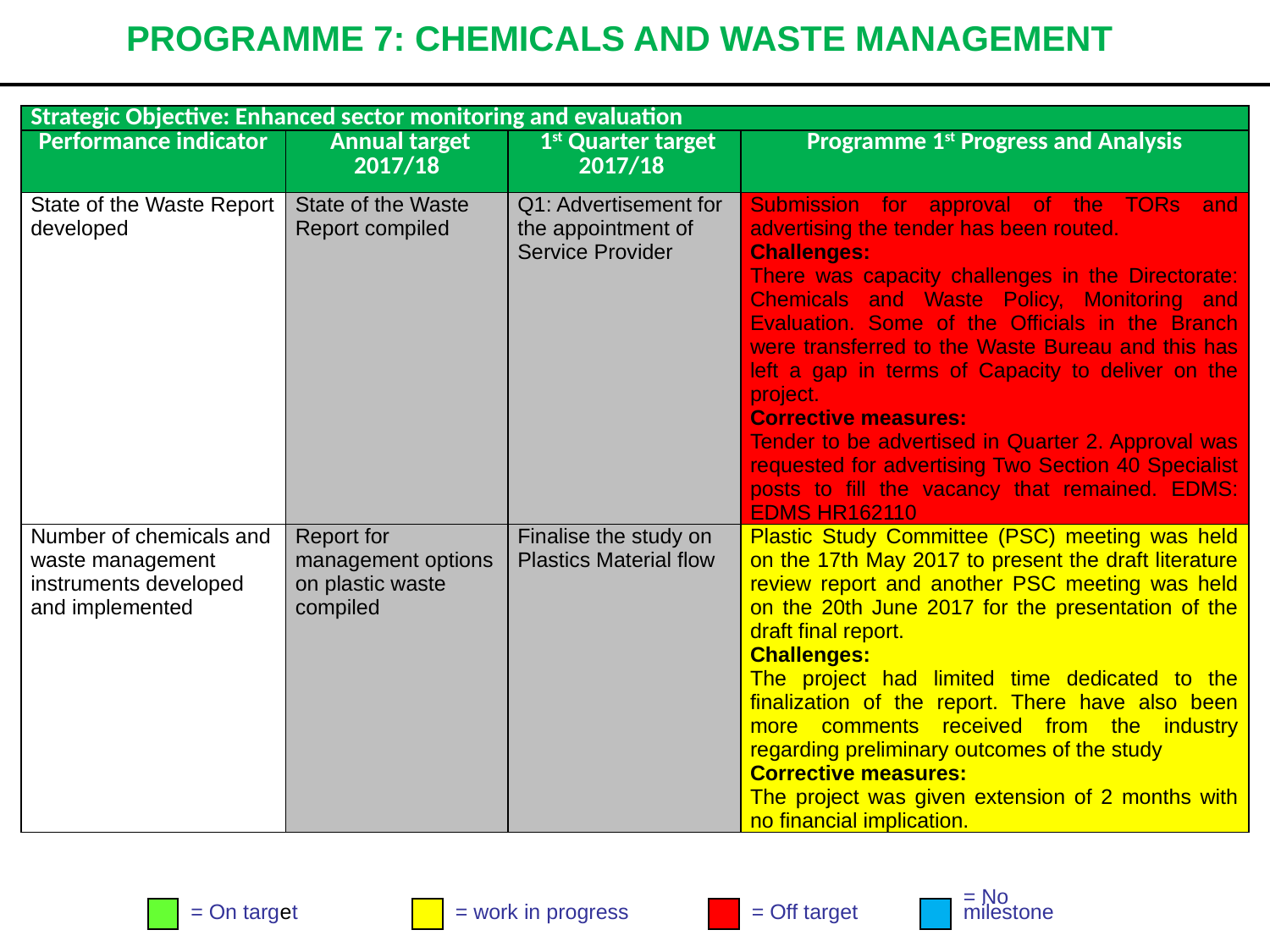

# PROGRAMME 7: CHEMICALS AND WASTE MANAGEMENT

| Strategic Objective: Enhanced sector monitoring and evaluation |  |  |  |
| --- | --- | --- | --- |
| Performance indicator | Annual target 2017/18 | 1st Quarter target 2017/18 | Programme 1st Progress and Analysis |
| State of the Waste Report developed | State of the Waste Report compiled | Q1: Advertisement for the appointment of Service Provider | Submission for approval of the TORs and advertising the tender has been routed. Challenges: There was capacity challenges in the Directorate: Chemicals and Waste Policy, Monitoring and Evaluation. Some of the Officials in the Branch were transferred to the Waste Bureau and this has left a gap in terms of Capacity to deliver on the project. Corrective measures: Tender to be advertised in Quarter 2. Approval was requested for advertising Two Section 40 Specialist posts to fill the vacancy that remained. EDMS: EDMS HR162110 |
| Number of chemicals and waste management instruments developed and implemented | Report for management options on plastic waste compiled | Finalise the study on Plastics Material flow | Plastic Study Committee (PSC) meeting was held on the 17th May 2017 to present the draft literature review report and another PSC meeting was held on the 20th June 2017 for the presentation of the draft final report. Challenges: The project had limited time dedicated to the finalization of the report. There have also been more comments received from the industry regarding preliminary outcomes of the study Corrective measures: The project was given extension of 2 months with no financial implication. |
= On target
= work in progress
= Off target

= No
milestone